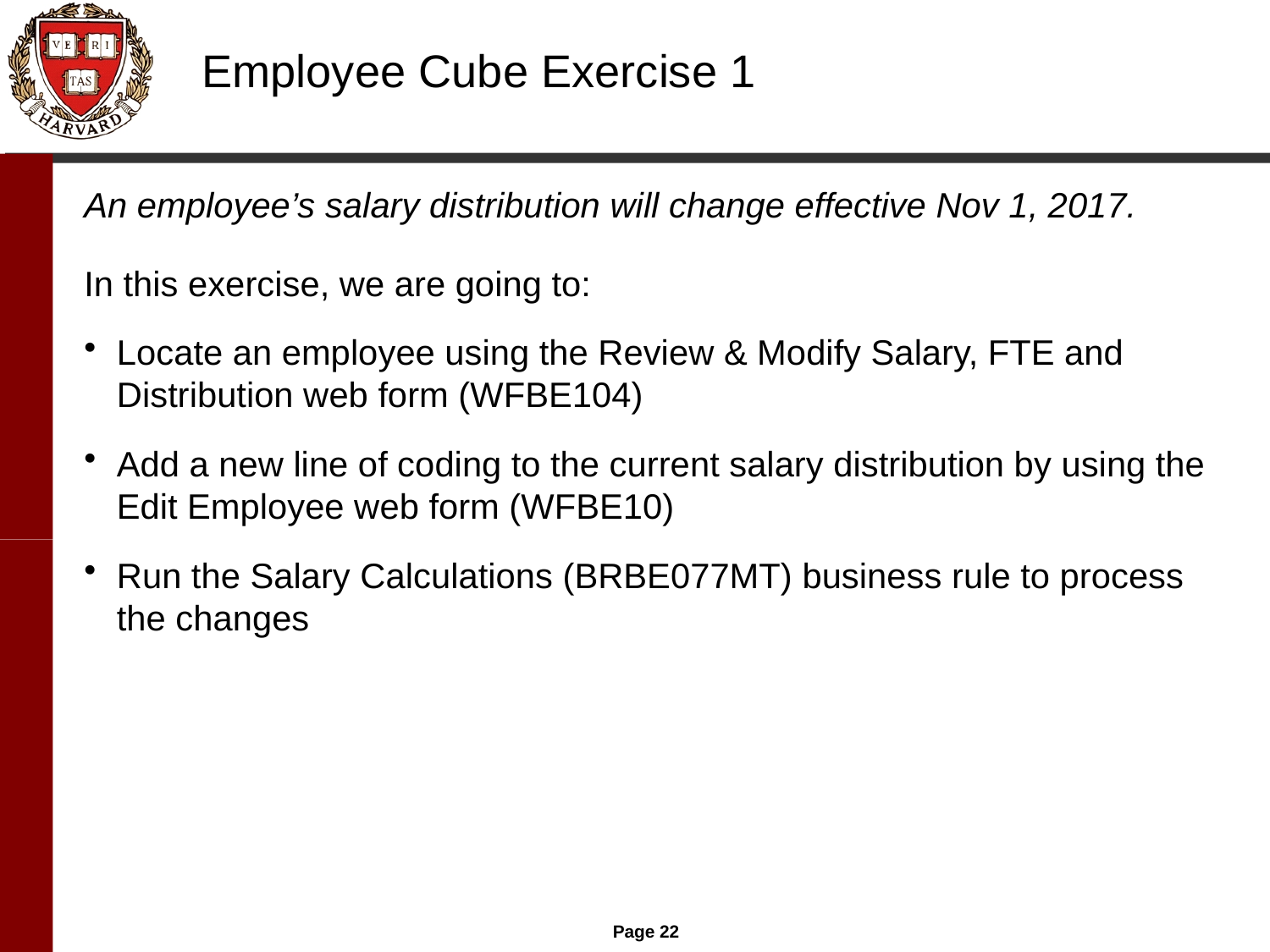

Employee Cube Exercise 1
An employee’s salary distribution will change effective Nov 1, 2017.

In this exercise, we are going to:

Locate an employee using the Review & Modify Salary, FTE and Distribution web form (WFBE104)

Add a new line of coding to the current salary distribution by using the Edit Employee web form (WFBE10)

Run the Salary Calculations (BRBE077MT) business rule to process the changes